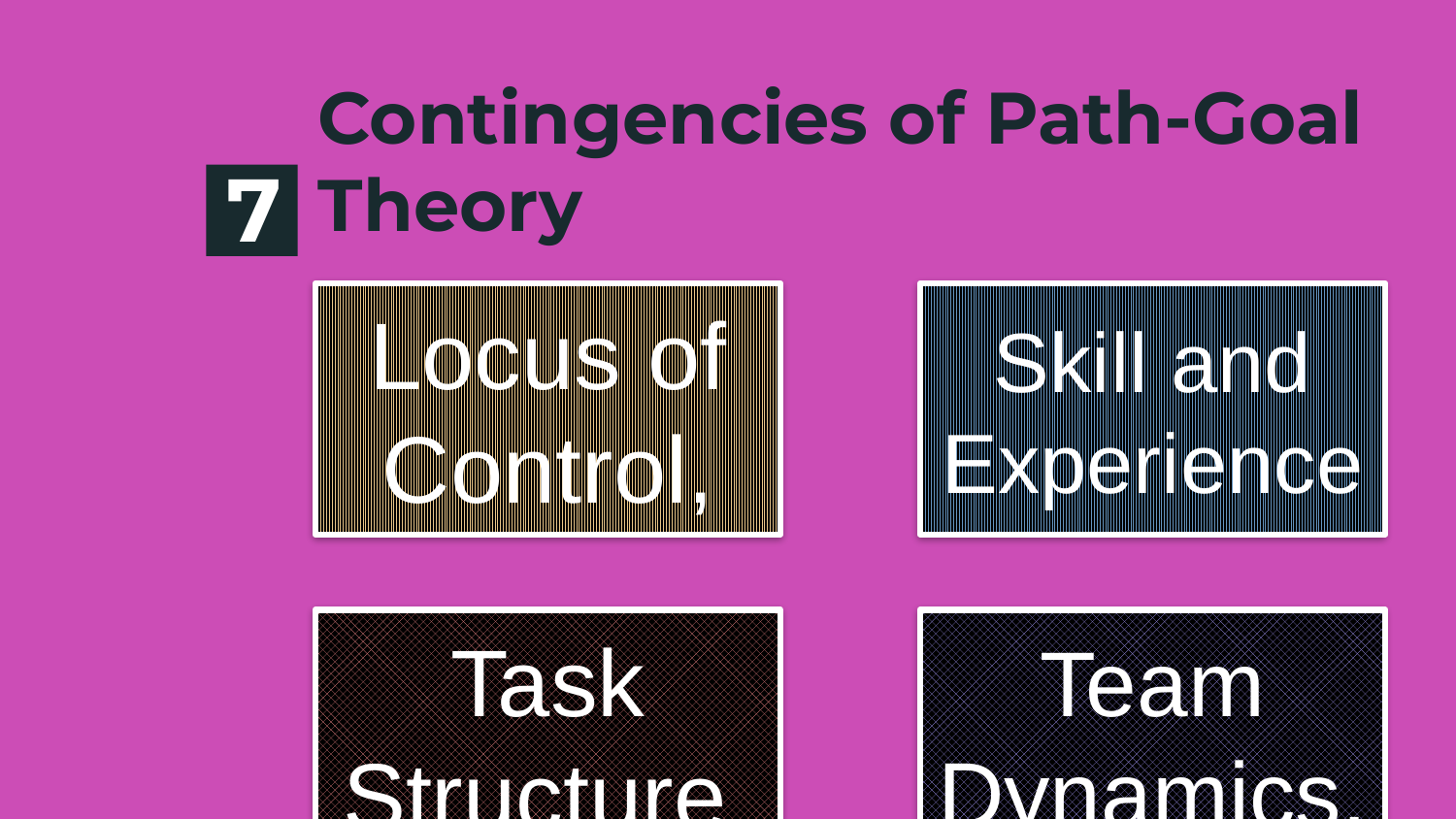

# Contingencies of Path-Goal Theory
7
Skill and Experience
Locus of Control,